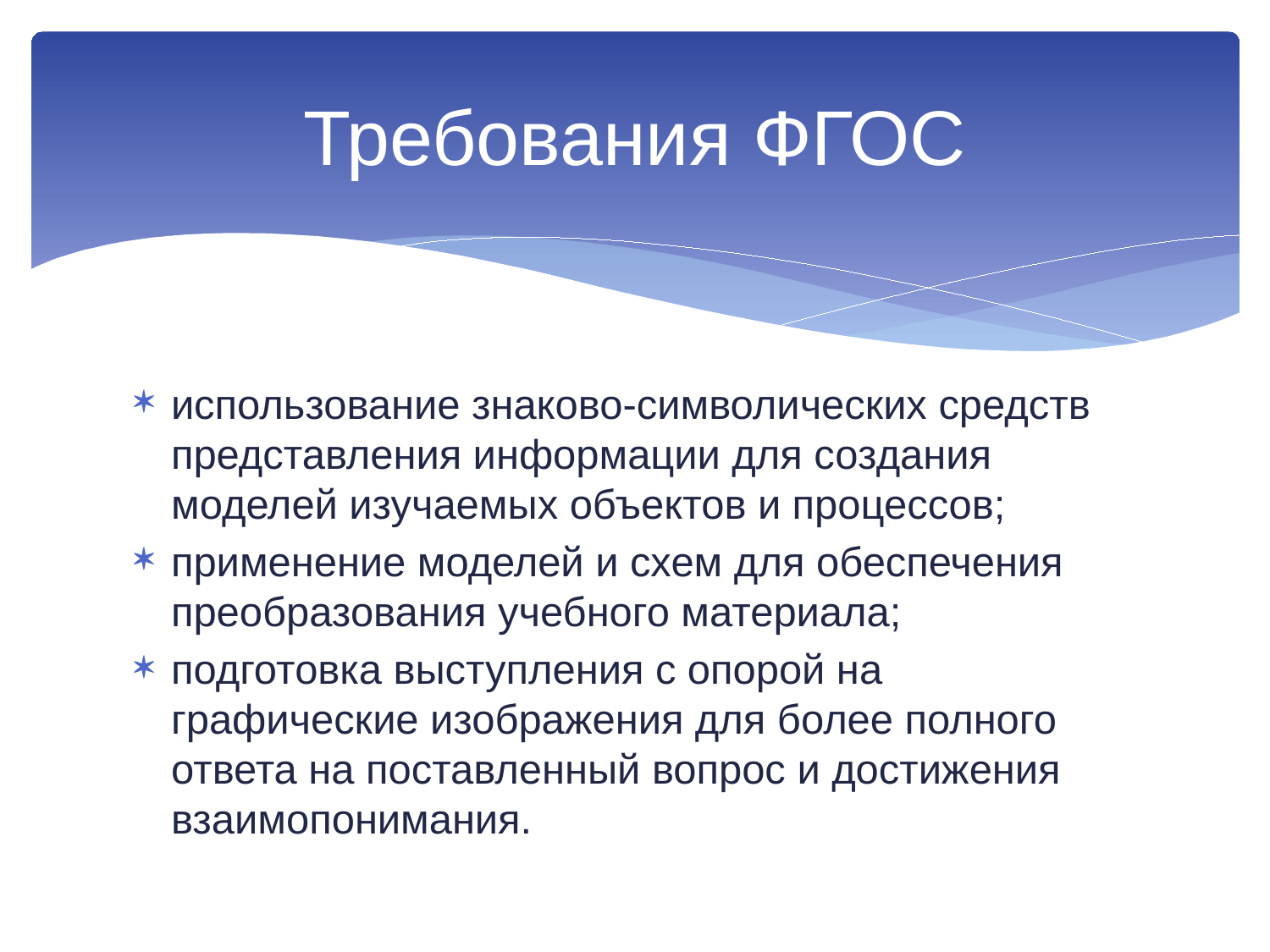

# Требования ФГОС
использование знаково-символических средств представления информации для создания моделей изучаемых объектов и процессов;
применение моделей и схем для обеспечения преобразования учебного материала;
подготовка выступления с опорой на графические изображения для более полного ответа на поставленный вопрос и достижения взаимопонимания.